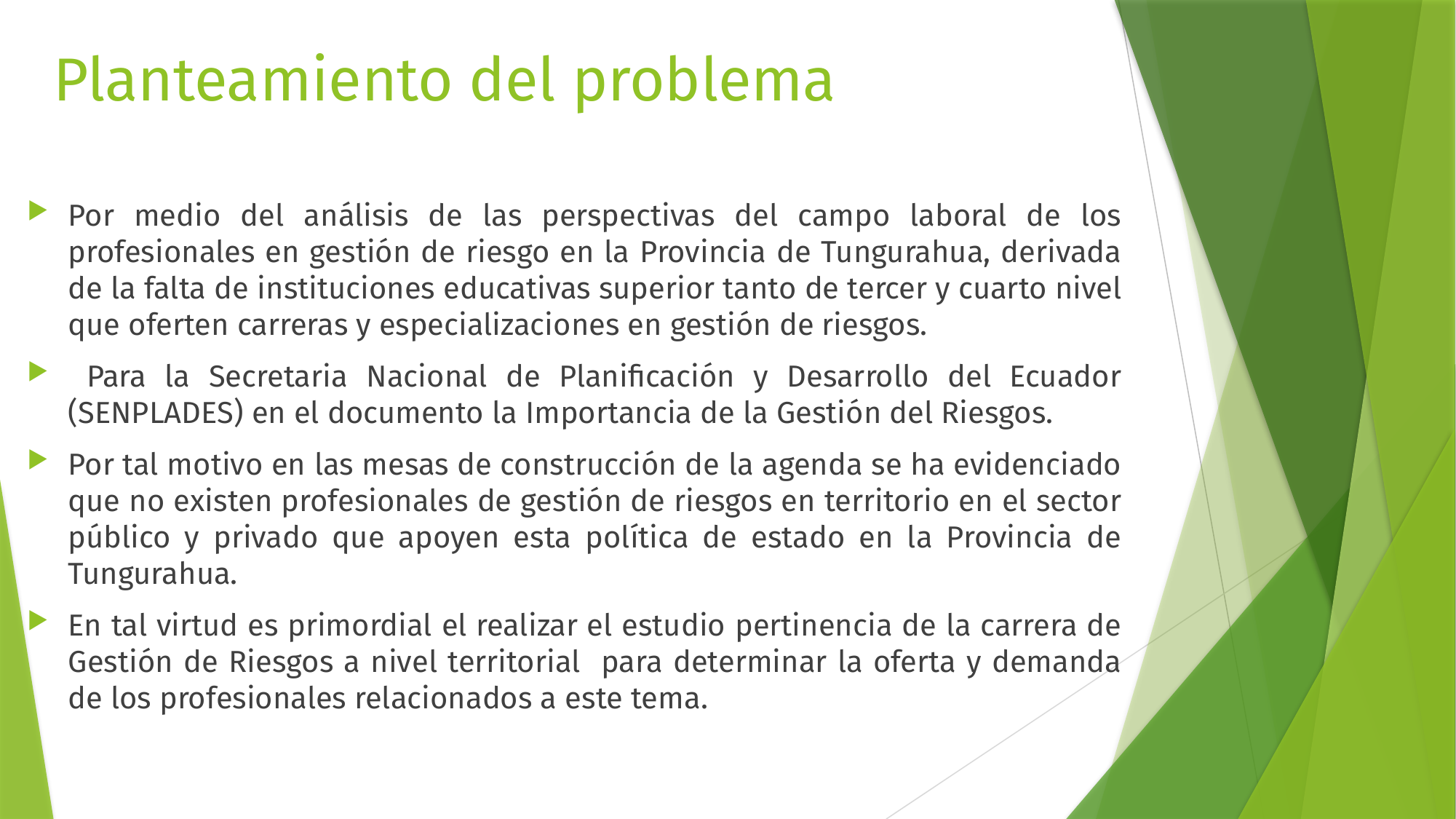

# Planteamiento del problema
Por medio del análisis de las perspectivas del campo laboral de los profesionales en gestión de riesgo en la Provincia de Tungurahua, derivada de la falta de instituciones educativas superior tanto de tercer y cuarto nivel que oferten carreras y especializaciones en gestión de riesgos.
 Para la Secretaria Nacional de Planificación y Desarrollo del Ecuador (SENPLADES) en el documento la Importancia de la Gestión del Riesgos.
Por tal motivo en las mesas de construcción de la agenda se ha evidenciado que no existen profesionales de gestión de riesgos en territorio en el sector público y privado que apoyen esta política de estado en la Provincia de Tungurahua.
En tal virtud es primordial el realizar el estudio pertinencia de la carrera de Gestión de Riesgos a nivel territorial  para determinar la oferta y demanda de los profesionales relacionados a este tema.